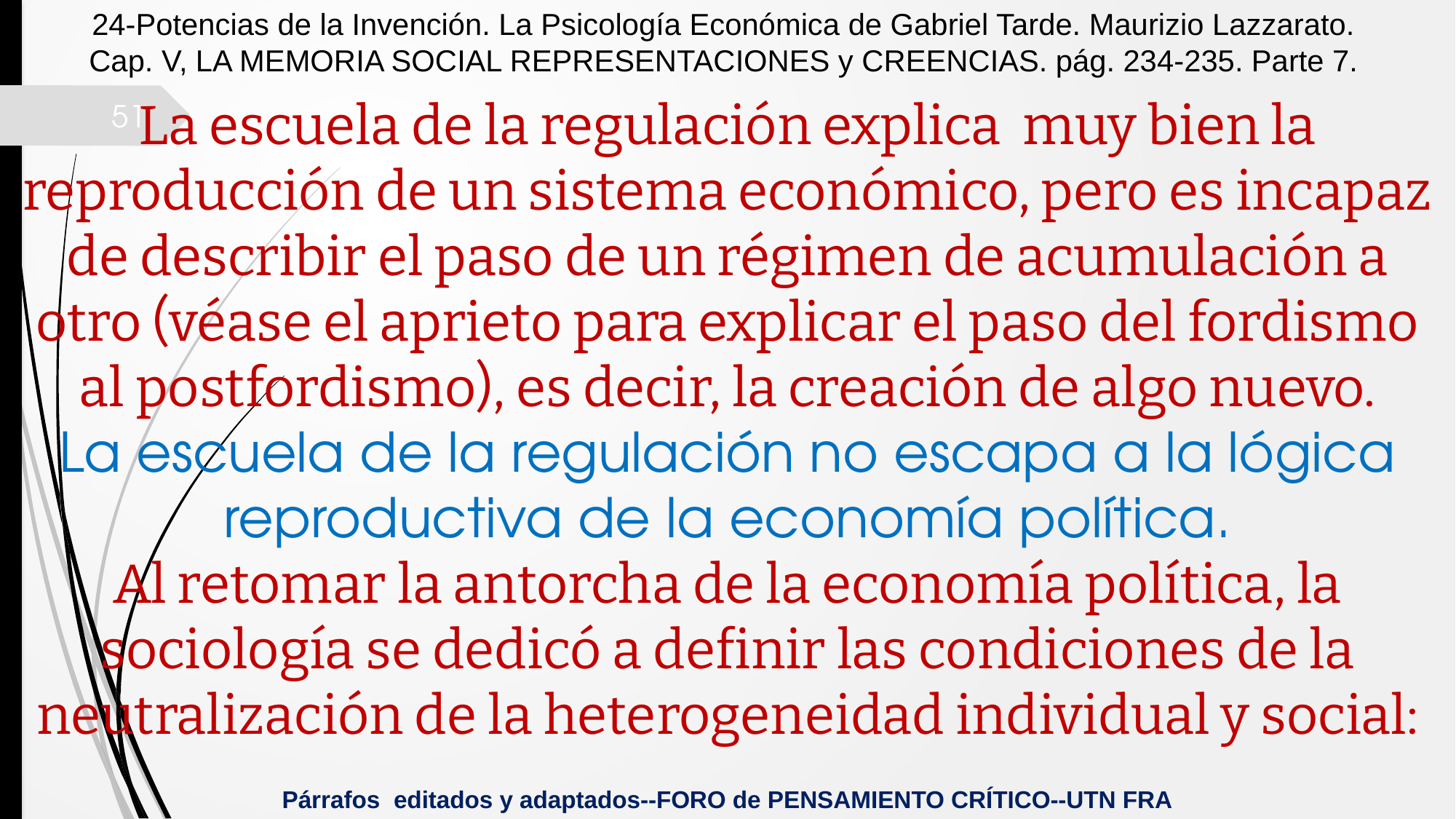

24-Potencias de la Invención. La Psicología Económica de Gabriel Tarde. Maurizio Lazzarato.
Cap. V, LA MEMORIA SOCIAL REPRESENTACIONES y CREENCIAS. pág. 234-235. Parte 7.
La escuela de la regulación explica  muy bien la reproducción de un sistema económico, pero es incapaz de describir el paso de un régimen de acumulación a otro (véase el aprieto para explicar el paso del fordismo al postfordismo), es decir, la creación de algo nuevo.
La escuela de la regulación no escapa a la lógica reproductiva de la economía política.
Al retomar la antorcha de la economía política, la sociología se dedicó a definir las condiciones de la neutralización de la heterogeneidad individual y social:
51
Párrafos  editados y adaptados--FORO de PENSAMIENTO CRÍTICO--UTN FRA